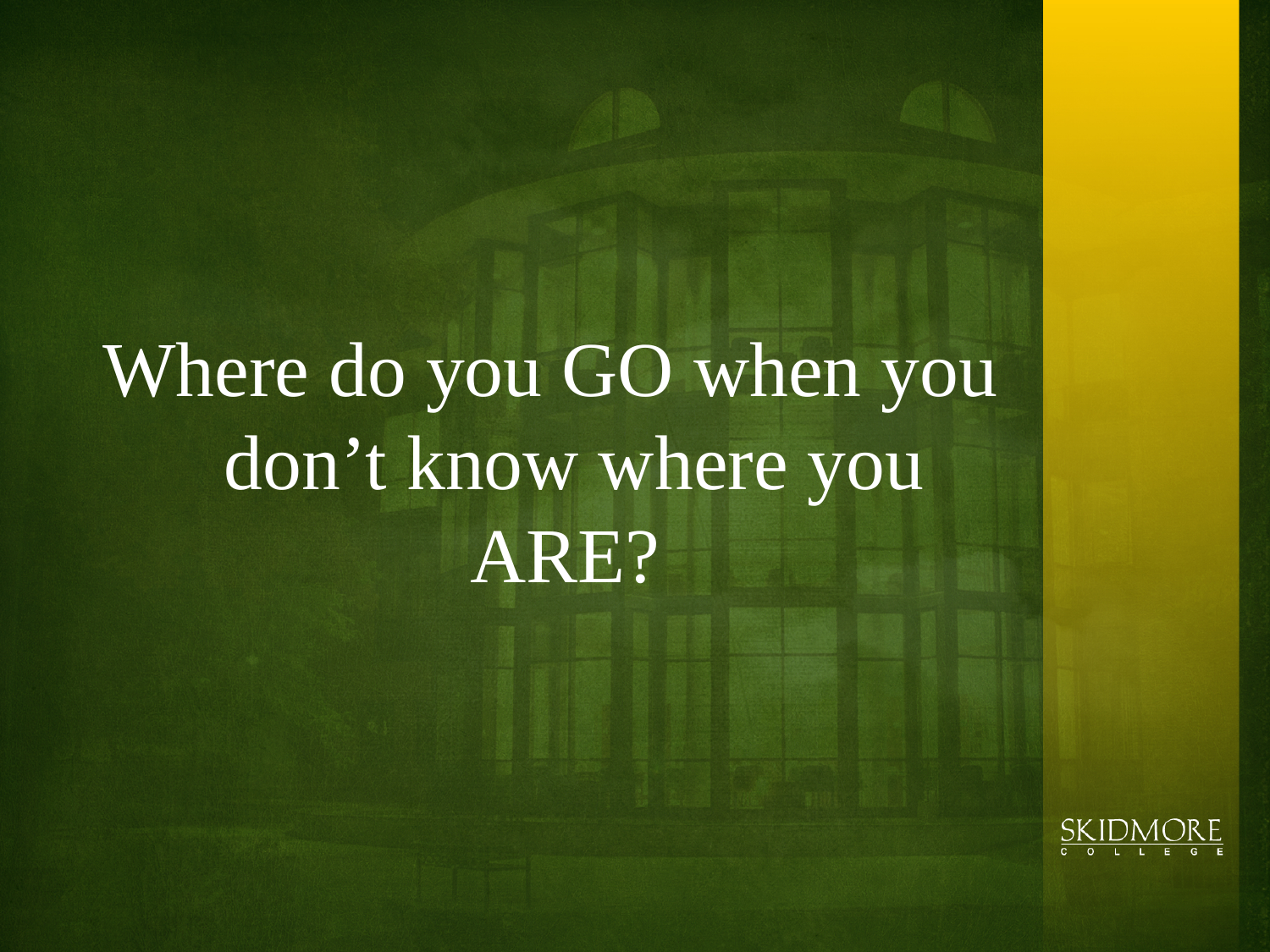

Where do you GO when you don’t know where you ARE?